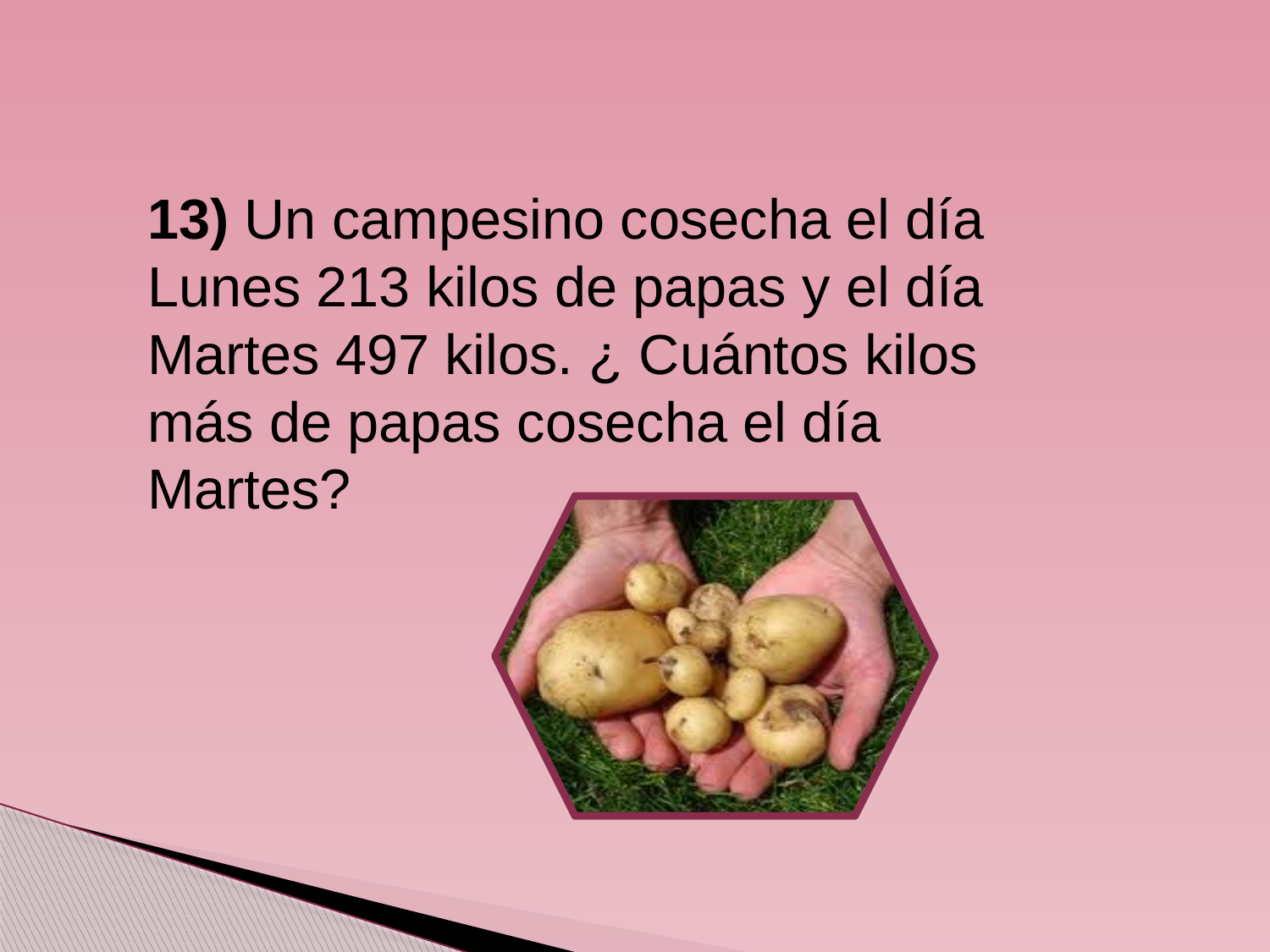

13) Un campesino cosecha el día Lunes 213 kilos de papas y el día Martes 497 kilos. ¿ Cuántos kilos más de papas cosecha el día Martes?